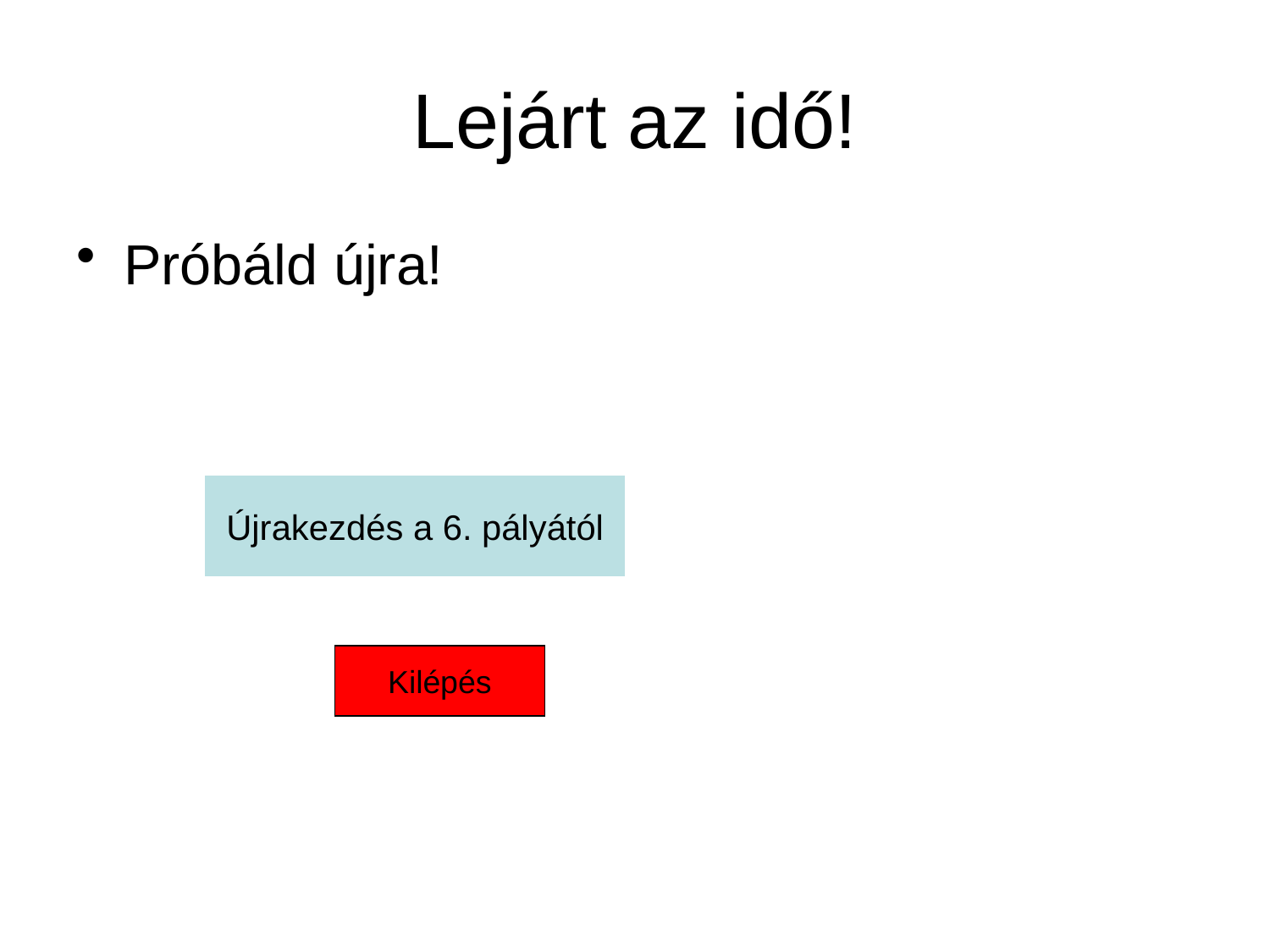

# Lejárt az idő!
Próbáld újra!

Újrakezdés a 6. pályától
Kilépés